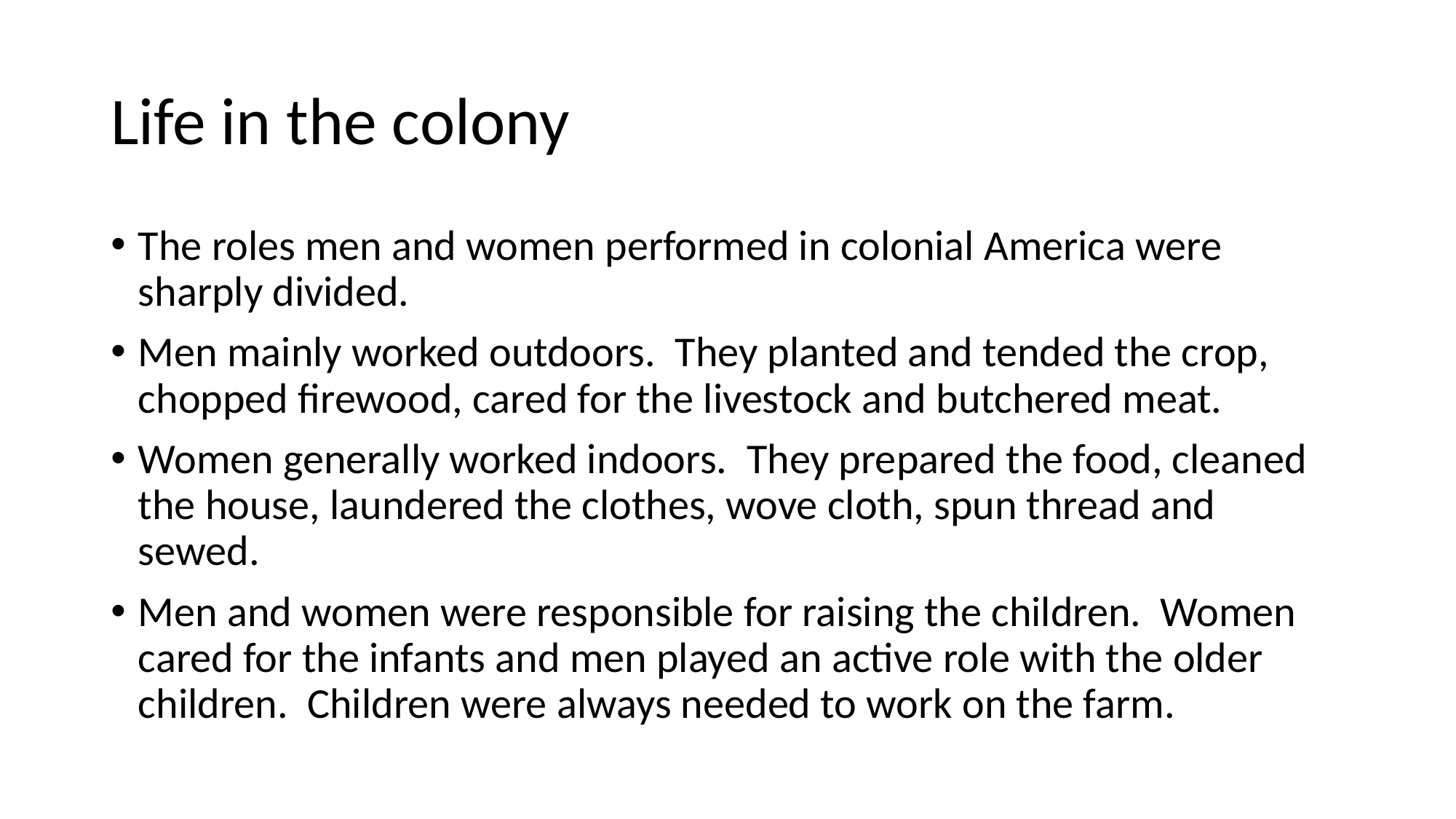

# Life in the colony
The roles men and women performed in colonial America were sharply divided.
Men mainly worked outdoors.  They planted and tended the crop, chopped firewood, cared for the livestock and butchered meat.
Women generally worked indoors.  They prepared the food, cleaned the house, laundered the clothes, wove cloth, spun thread and sewed.
Men and women were responsible for raising the children.  Women cared for the infants and men played an active role with the older children.  Children were always needed to work on the farm.